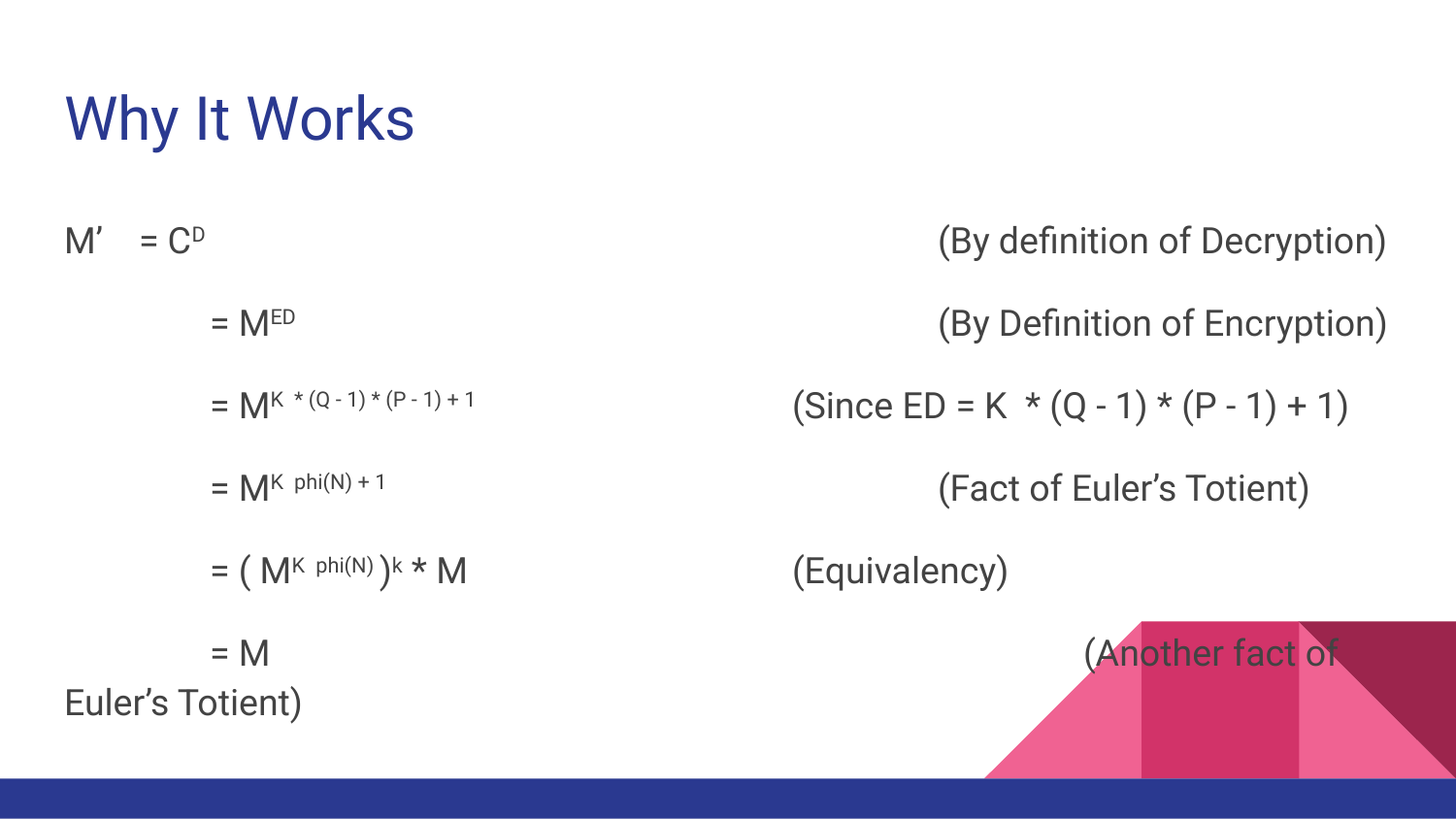

# Why It Works
M’    = CD 					(By definition of Decryption)
 	= MED					(By Definition of Encryption)
	= MK  * (Q - 1) * (P - 1) + 1	          		(Since ED = K  * (Q - 1) * (P - 1) + 1)
	= MK  phi(N) + 1				(Fact of Euler’s Totient)
	= ( MK  phi(N) )k * M			(Equivalency)
	= M						(Another fact of Euler’s Totient)